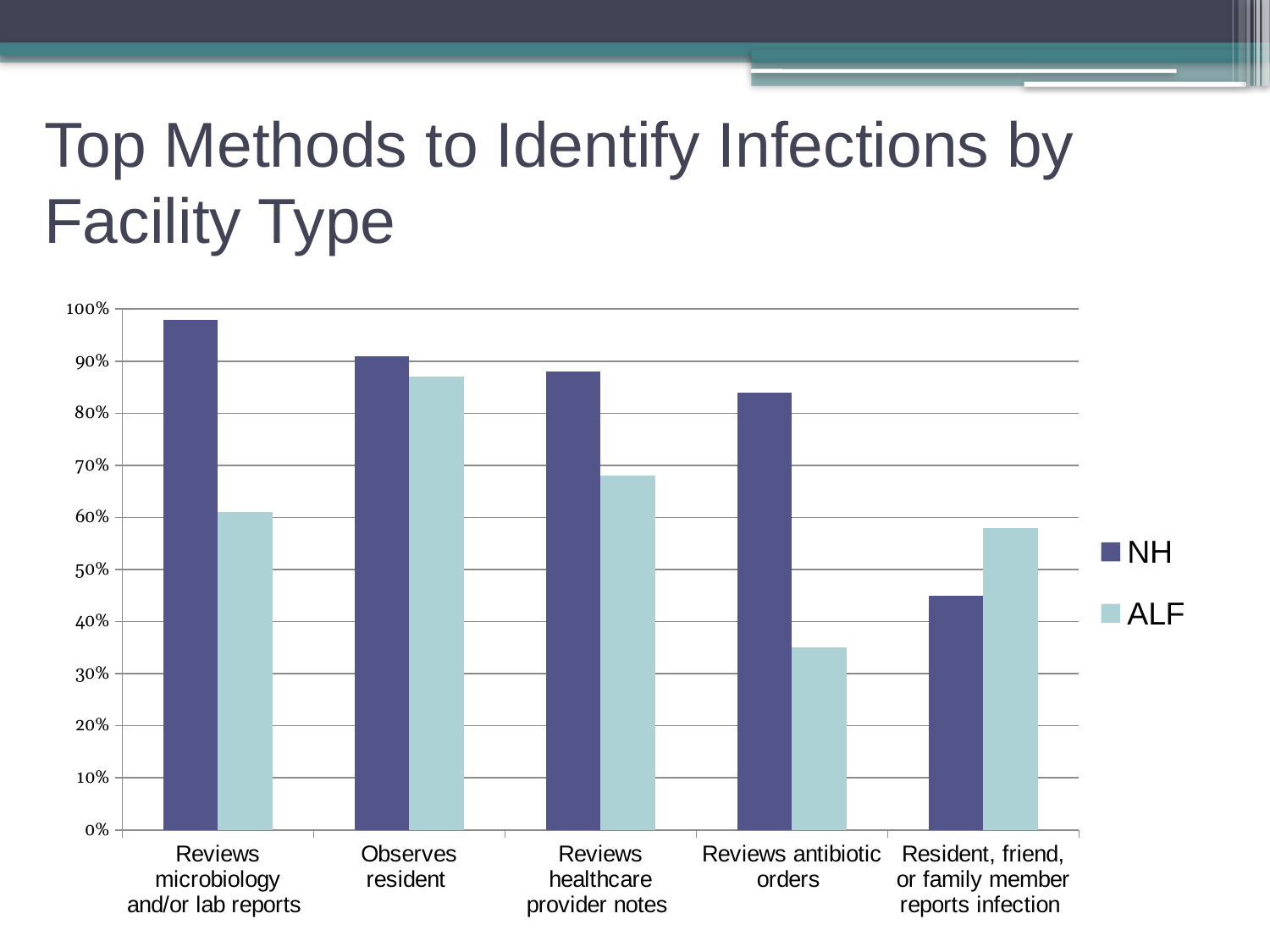

# Top Methods to Identify Infections by Facility Type

### Chart

| Category | NH  | ALF  |
|---|---|---|
| Reviews microbiology and/or lab reports  | 0.98 | 0.6100000000000017 |
| Observes resident  | 0.91 | 0.8700000000000067 |
| Reviews healthcare provider notes  | 0.8800000000000017 | 0.6800000000000036 |
| Reviews antibiotic orders  | 0.8400000000000016 | 0.3500000000000003 |
| Resident, friend, or family member reports infection  | 0.45 | 0.5800000000000015 |